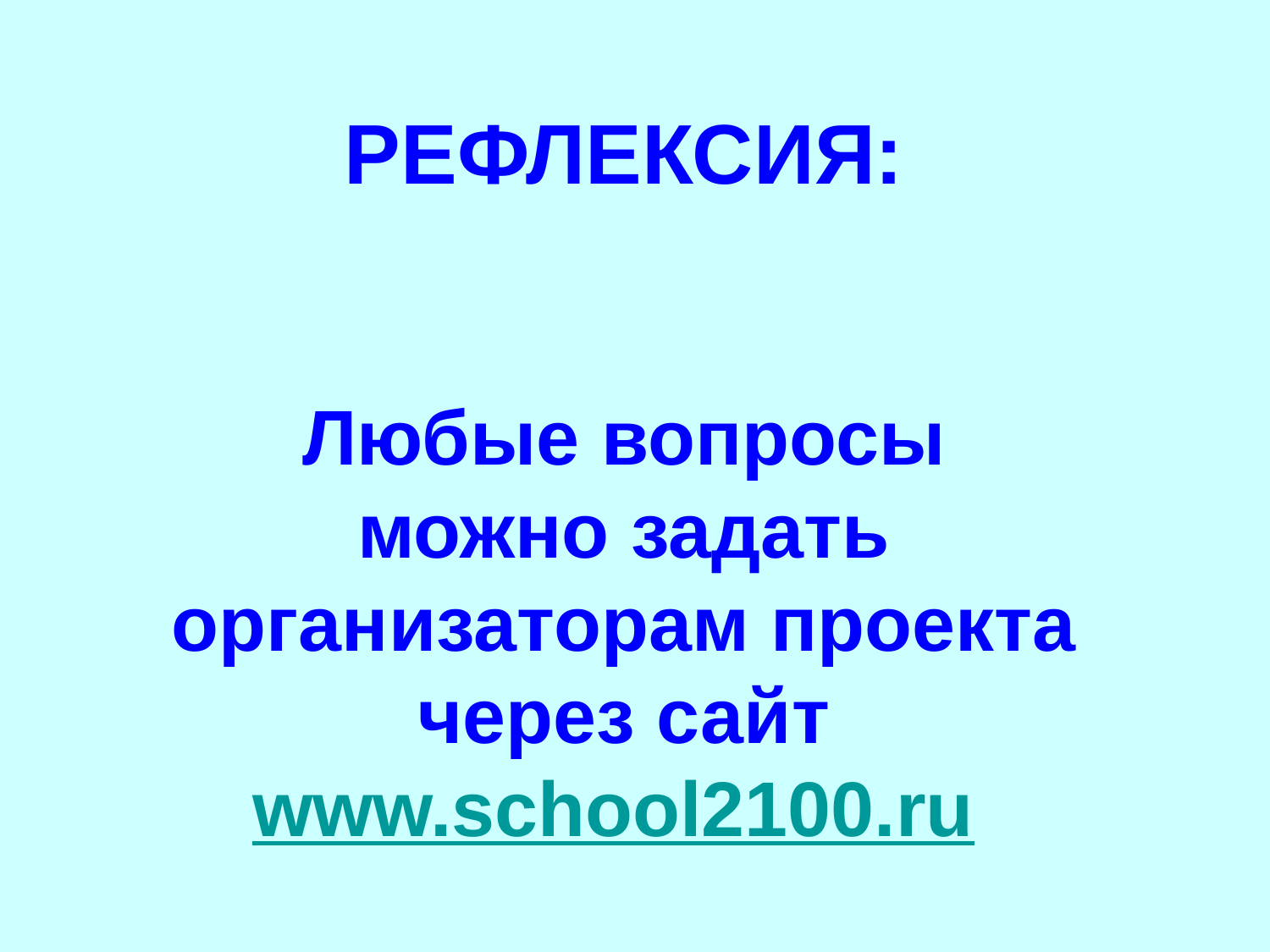

# РЕФЛЕКСИЯ: Любые вопросы можно задать организаторам проекта через сайт www.school2100.ru